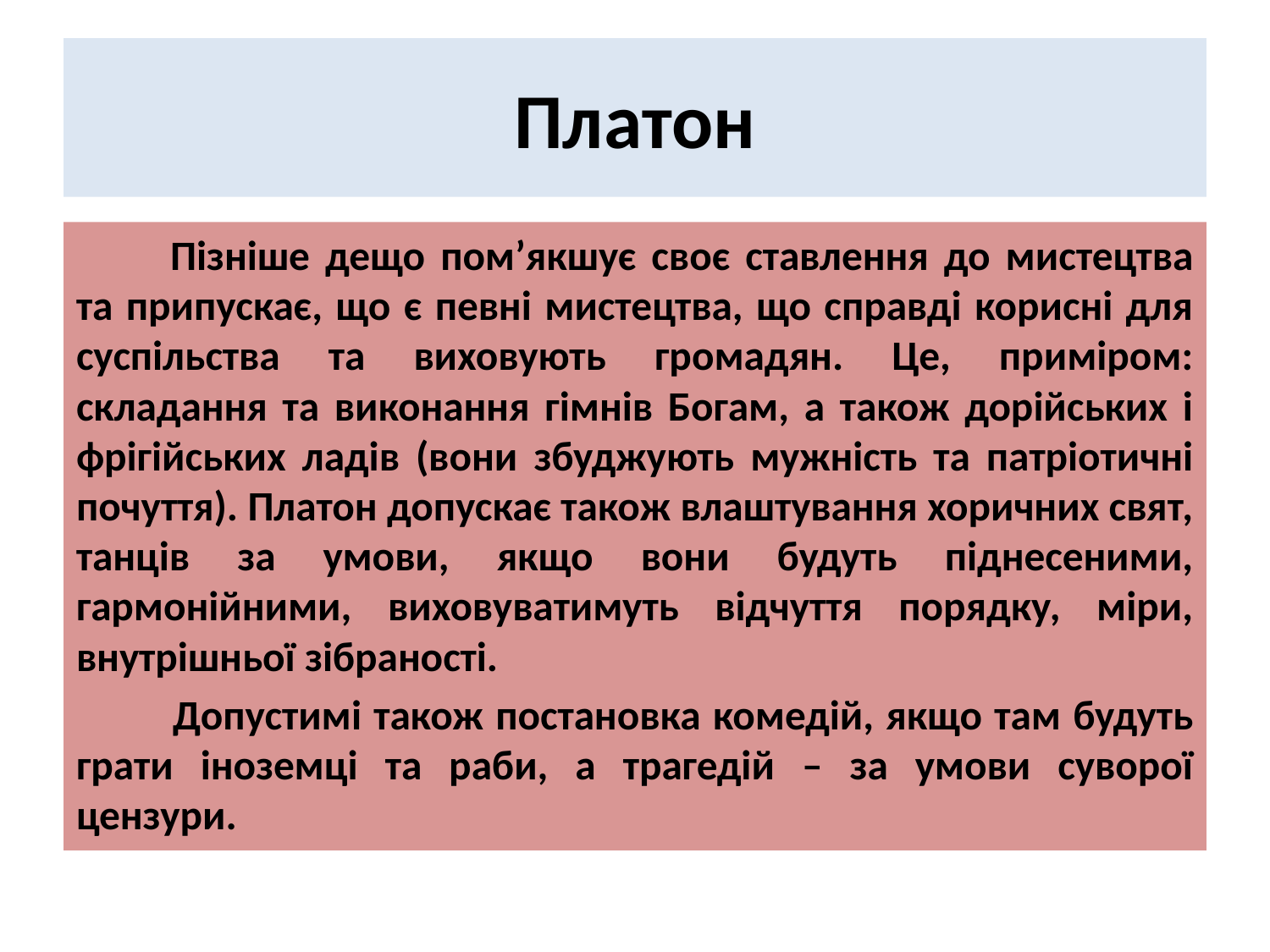

# Платон
	Пізніше дещо пом’якшує своє ставлення до мистецтва та припускає, що є певні мистецтва, що справді корисні для суспільства та виховують громадян. Це, приміром: складання та виконання гімнів Богам, а також дорійських і фрігійських ладів (вони збуджують мужність та патріотичні почуття). Платон допускає також влаштування хоричних свят, танців за умови, якщо вони будуть піднесеними, гармонійними, виховуватимуть відчуття порядку, міри, внутрішньої зібраності.
 	Допустимі також постановка комедій, якщо там будуть грати іноземці та раби, а трагедій – за умови суворої цензури.